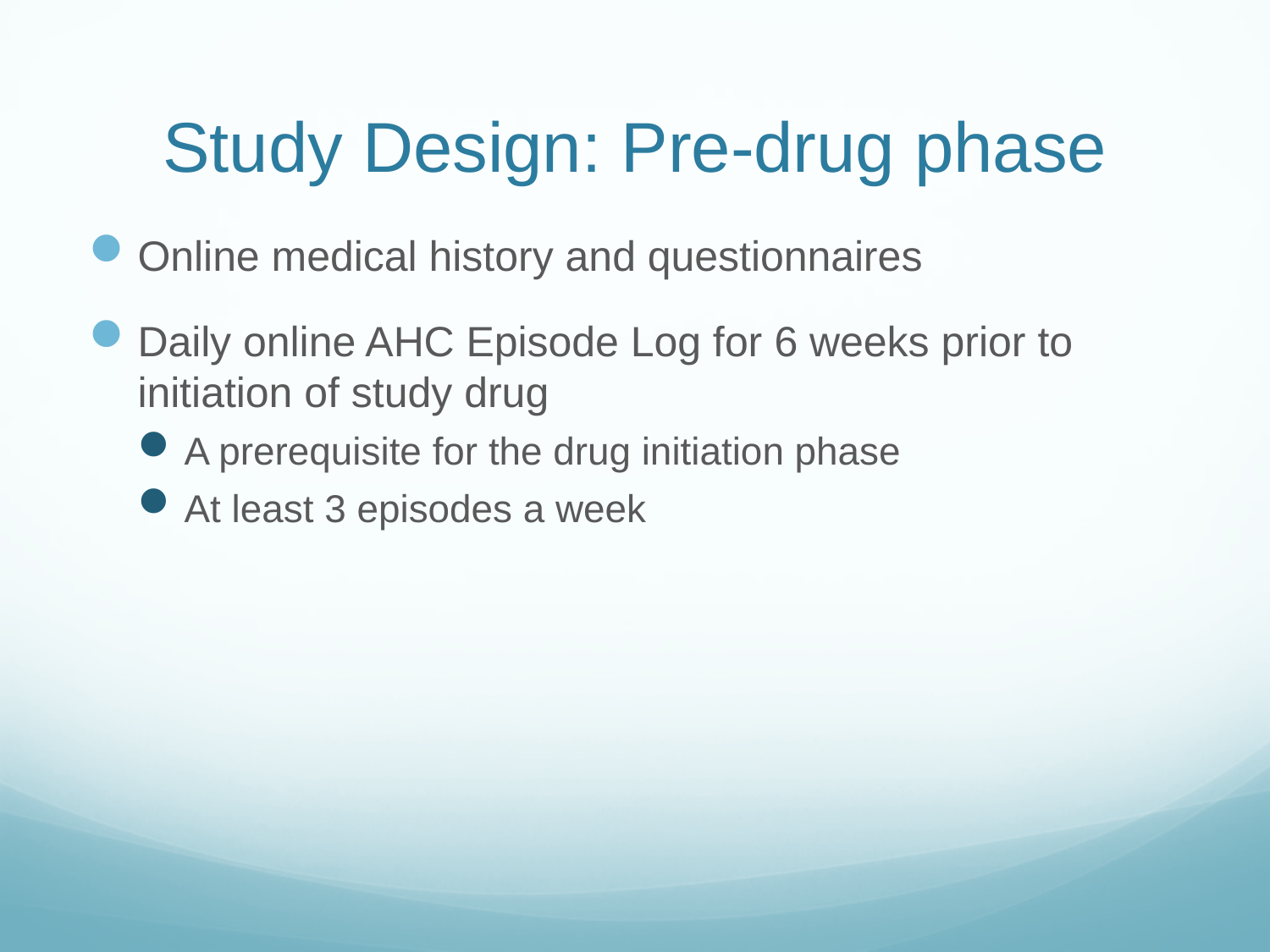

# Study Design: Pre-drug phase
Online medical history and questionnaires
Daily online AHC Episode Log for 6 weeks prior to initiation of study drug
A prerequisite for the drug initiation phase
At least 3 episodes a week